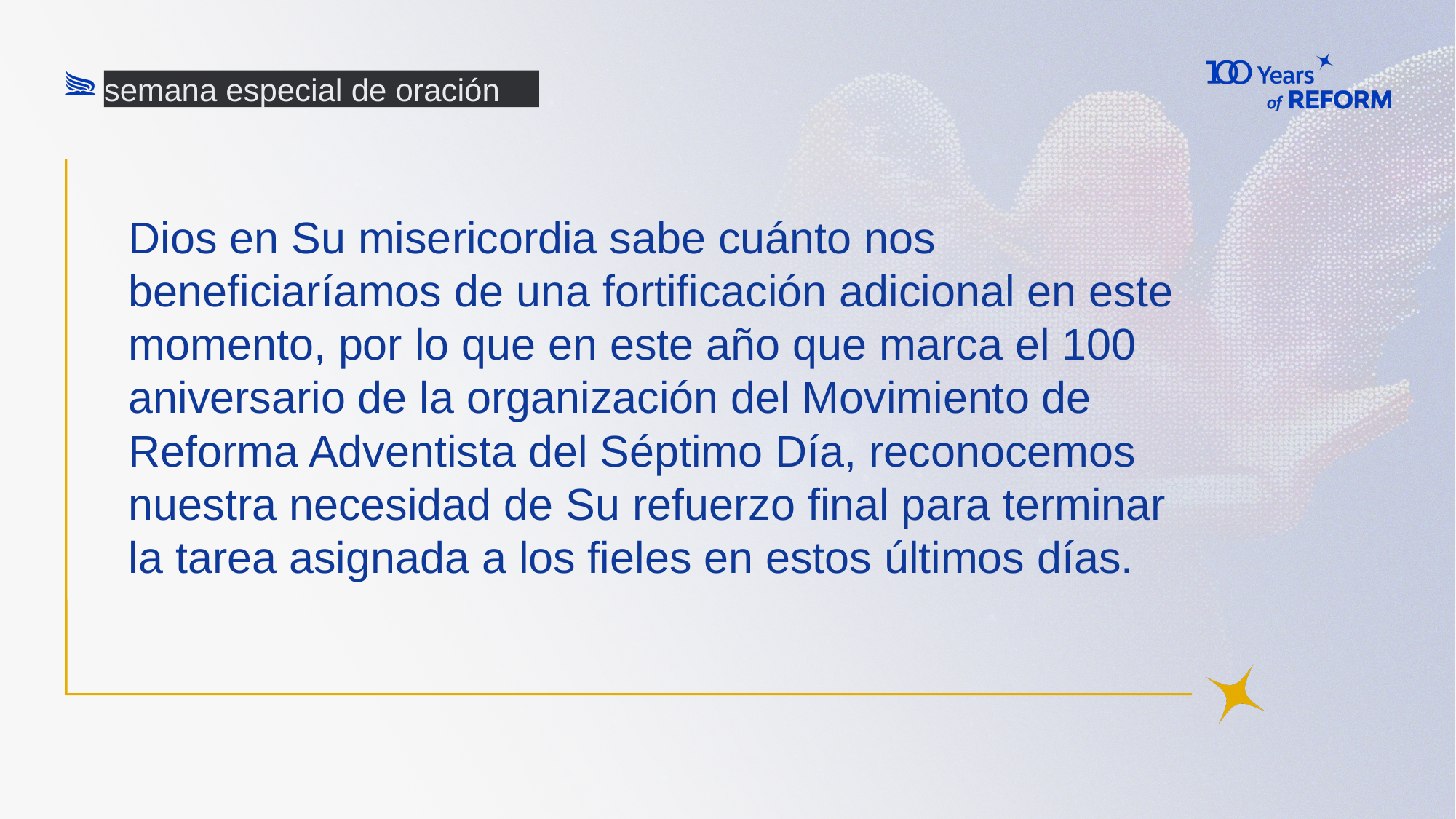

semana especial de oración
# Dios en Su misericordia sabe cuánto nos beneficiaríamos de una fortificación adicional en este momento, por lo que en este año que marca el 100 aniversario de la organización del Movimiento de Reforma Adventista del Séptimo Día, reconocemos nuestra necesidad de Su refuerzo final para terminar la tarea asignada a los fieles en estos últimos días.